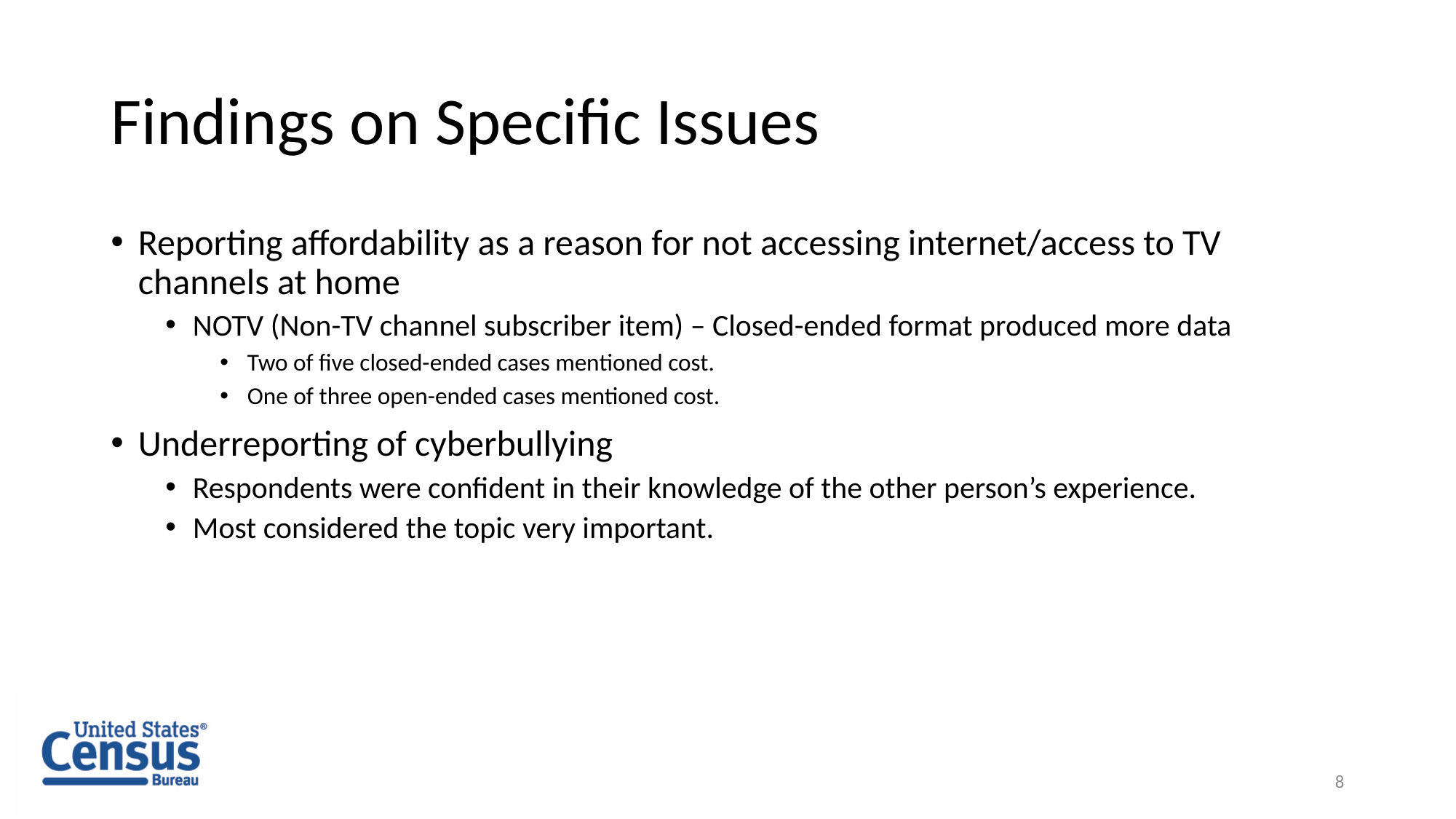

# Findings on Specific Issues
Reporting affordability as a reason for not accessing internet/access to TV channels at home
NOTV (Non-TV channel subscriber item) – Closed-ended format produced more data
Two of five closed-ended cases mentioned cost.
One of three open-ended cases mentioned cost.
Underreporting of cyberbullying
Respondents were confident in their knowledge of the other person’s experience.
Most considered the topic very important.

8